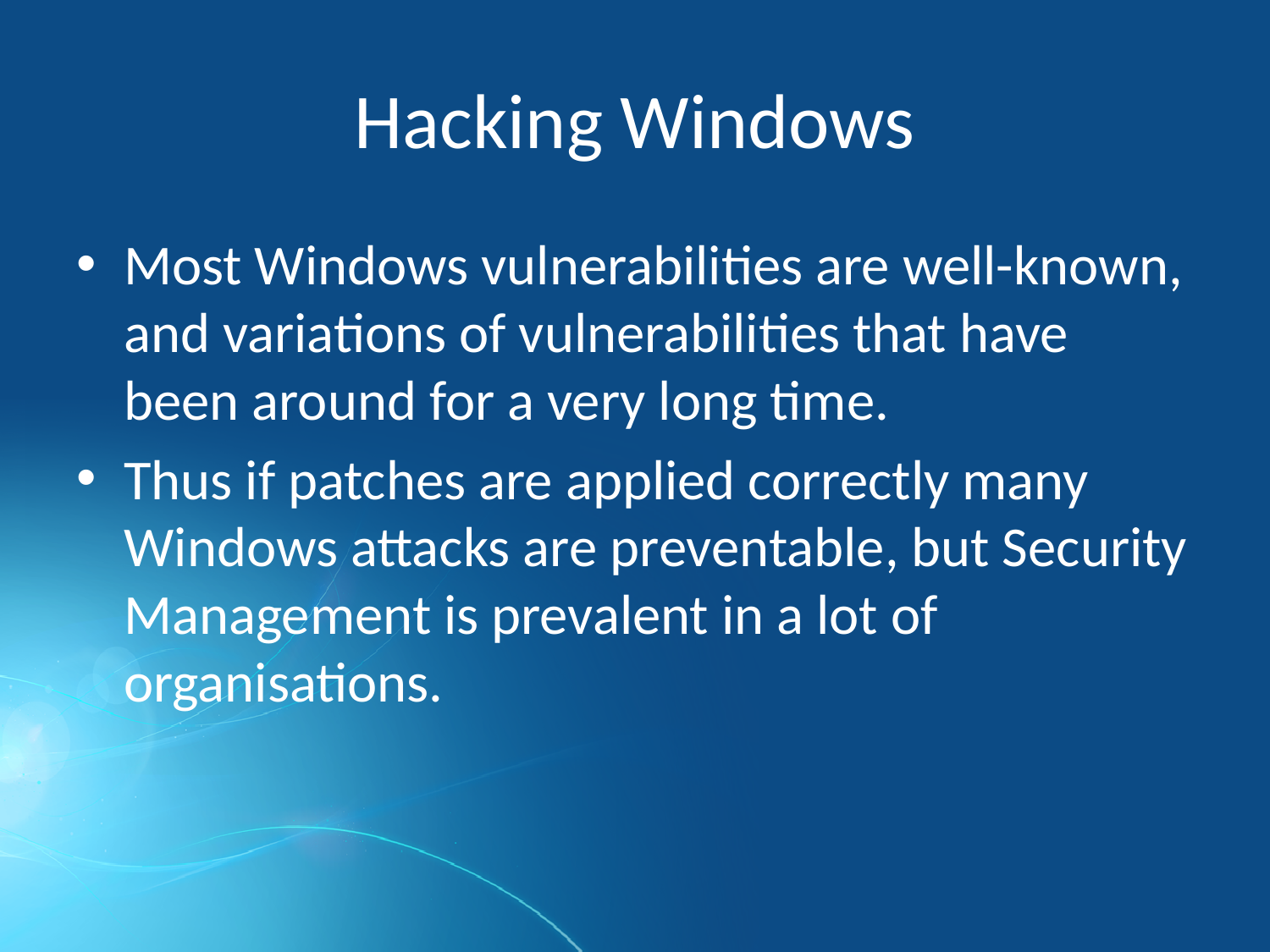

# Hacking Windows
Most Windows vulnerabilities are well-known, and variations of vulnerabilities that have been around for a very long time.
Thus if patches are applied correctly many Windows attacks are preventable, but Security Management is prevalent in a lot of organisations.